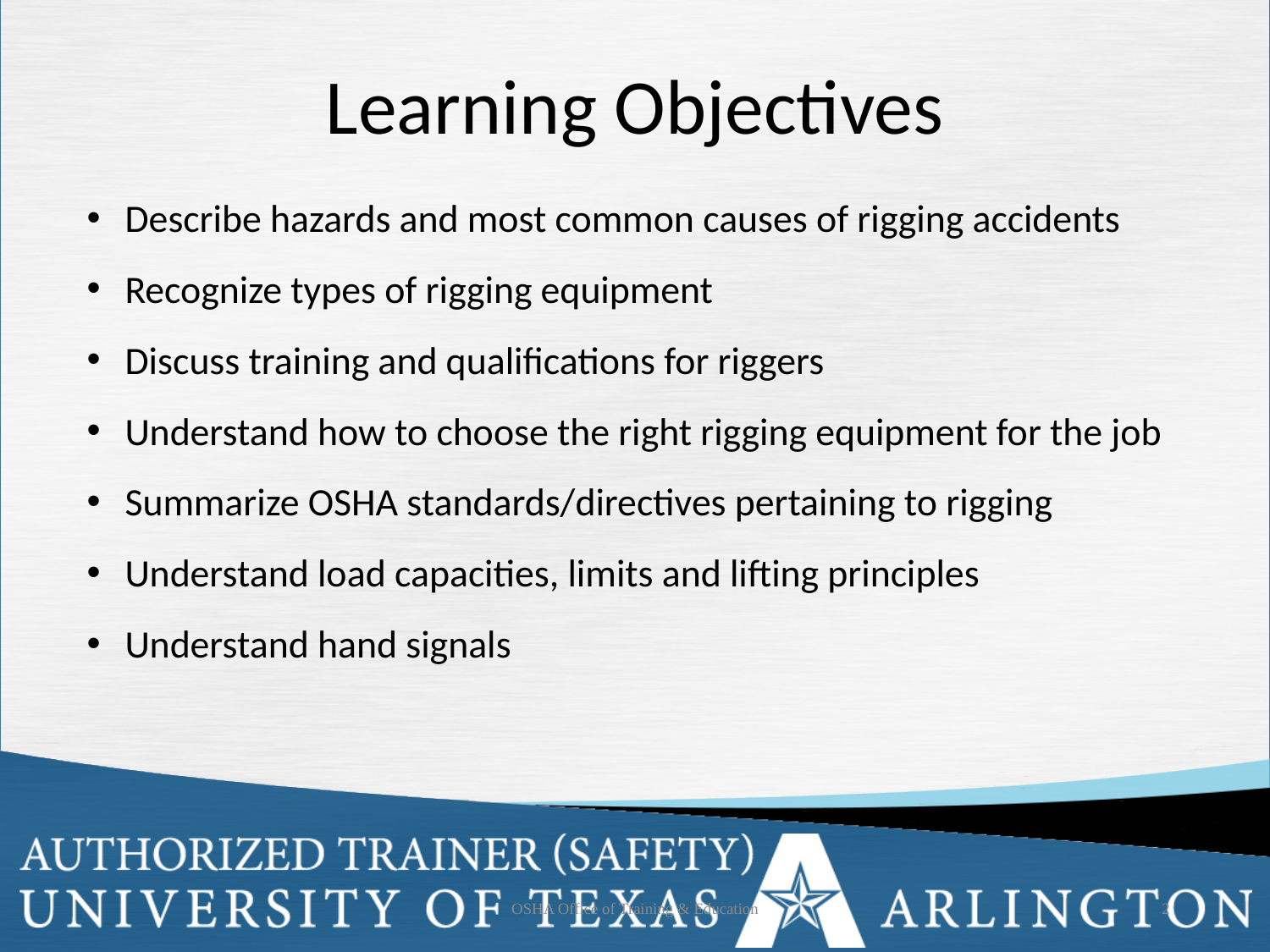

# Learning Objectives
Describe hazards and most common causes of rigging accidents
Recognize types of rigging equipment
Discuss training and qualifications for riggers
Understand how to choose the right rigging equipment for the job
Summarize OSHA standards/directives pertaining to rigging
Understand load capacities, limits and lifting principles
Understand hand signals
OSHA Office of Training & Education
2